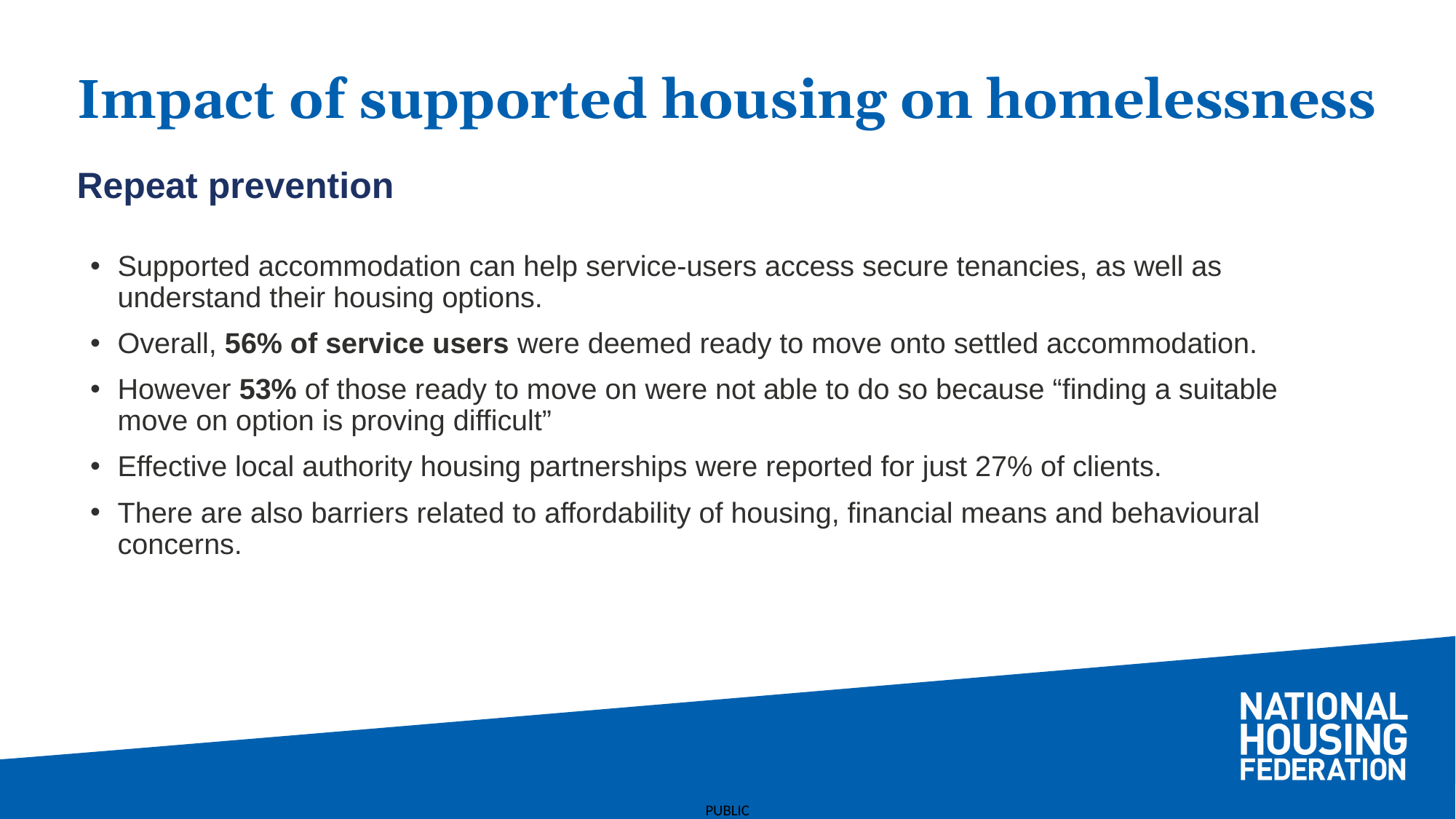

# Impact of supported housing on homelessness
Repeat prevention

Supported accommodation can help service-users access secure tenancies, as well as understand their housing options.
Overall, 56% of service users were deemed ready to move onto settled accommodation.
However 53% of those ready to move on were not able to do so because “finding a suitable move on option is proving difficult”
Effective local authority housing partnerships were reported for just 27% of clients.
There are also barriers related to affordability of housing, financial means and behavioural concerns.